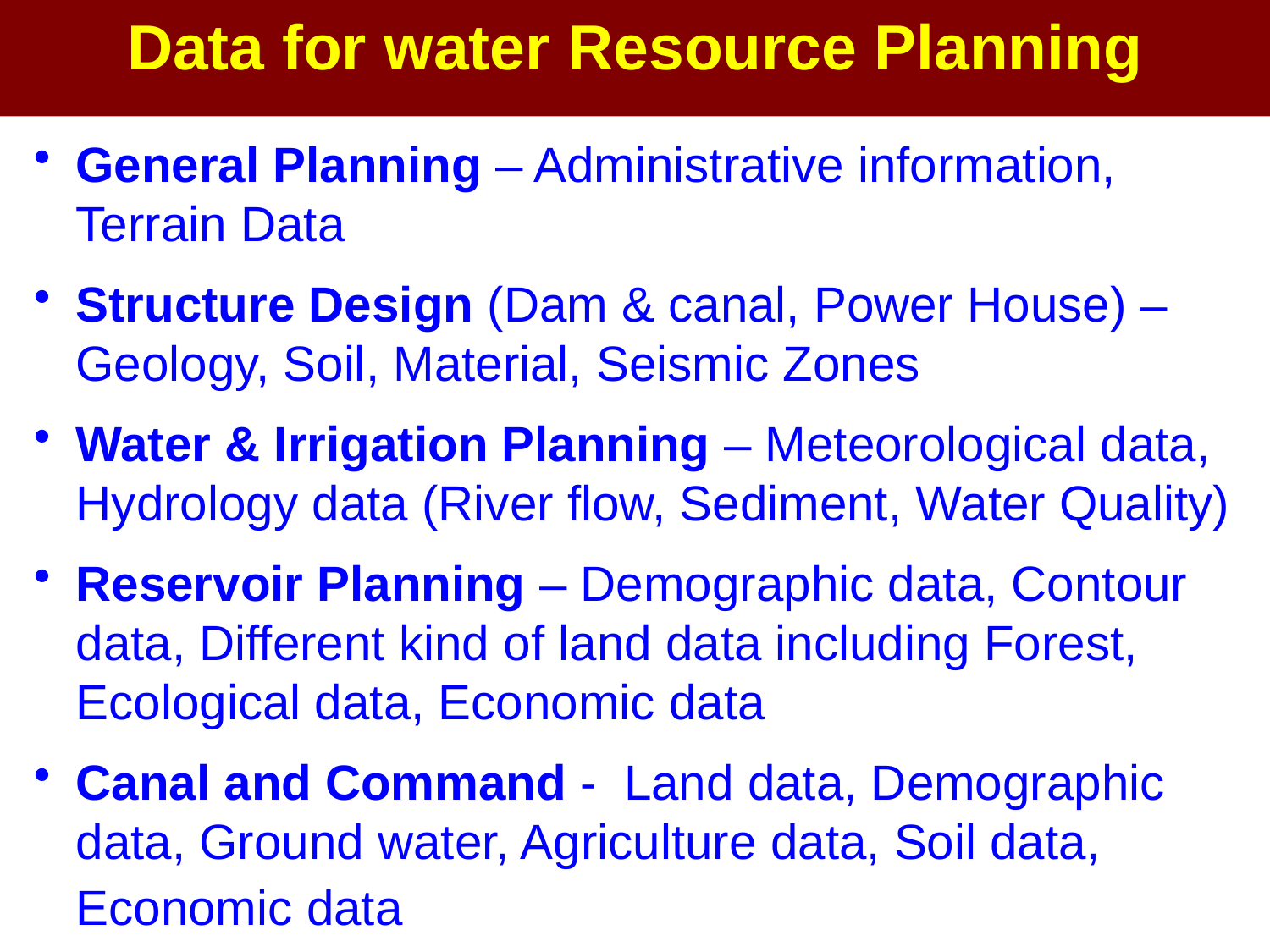

# Data for water Resource Planning
General Planning – Administrative information, Terrain Data
Structure Design (Dam & canal, Power House) – Geology, Soil, Material, Seismic Zones
Water & Irrigation Planning – Meteorological data, Hydrology data (River flow, Sediment, Water Quality)
Reservoir Planning – Demographic data, Contour data, Different kind of land data including Forest, Ecological data, Economic data
Canal and Command -  Land data, Demographic data, Ground water, Agriculture data, Soil data, Economic data